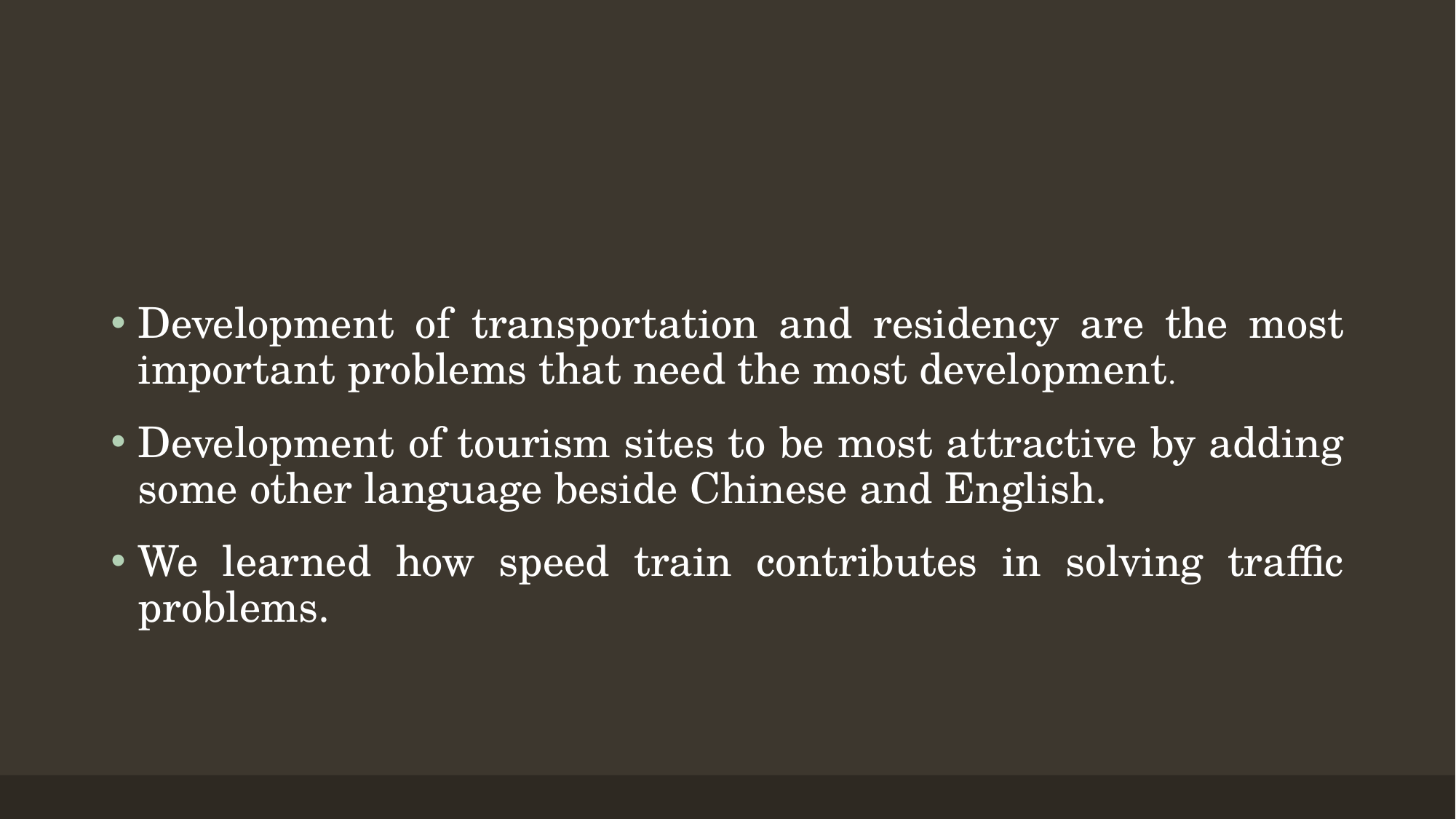

#

Development of transportation and residency are the most important problems that need the most development.
Development of tourism sites to be most attractive by adding some other language beside Chinese and English.
We learned how speed train contributes in solving traffic problems.